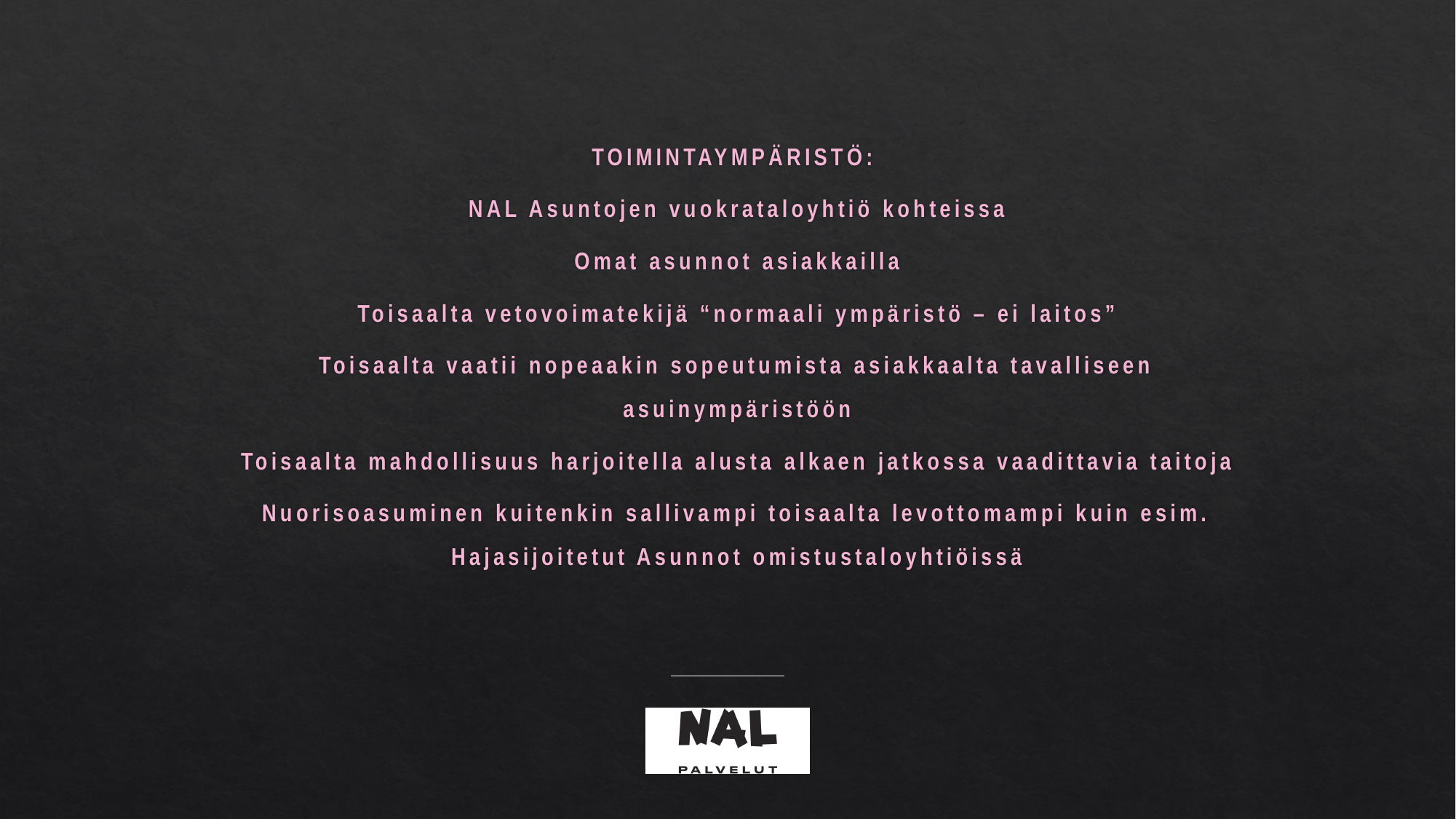

TOIMINTAYMPÄRISTÖ:
NAL Asuntojen vuokrataloyhtiö kohteissa
Omat asunnot asiakkailla
Toisaalta vetovoimatekijä “normaali ympäristö – ei laitos”
Toisaalta vaatii nopeaakin sopeutumista asiakkaalta tavalliseen asuinympäristöön
Toisaalta mahdollisuus harjoitella alusta alkaen jatkossa vaadittavia taitoja
Nuorisoasuminen kuitenkin sallivampi toisaalta levottomampi kuin esim. Hajasijoitetut Asunnot omistustaloyhtiöissä

#